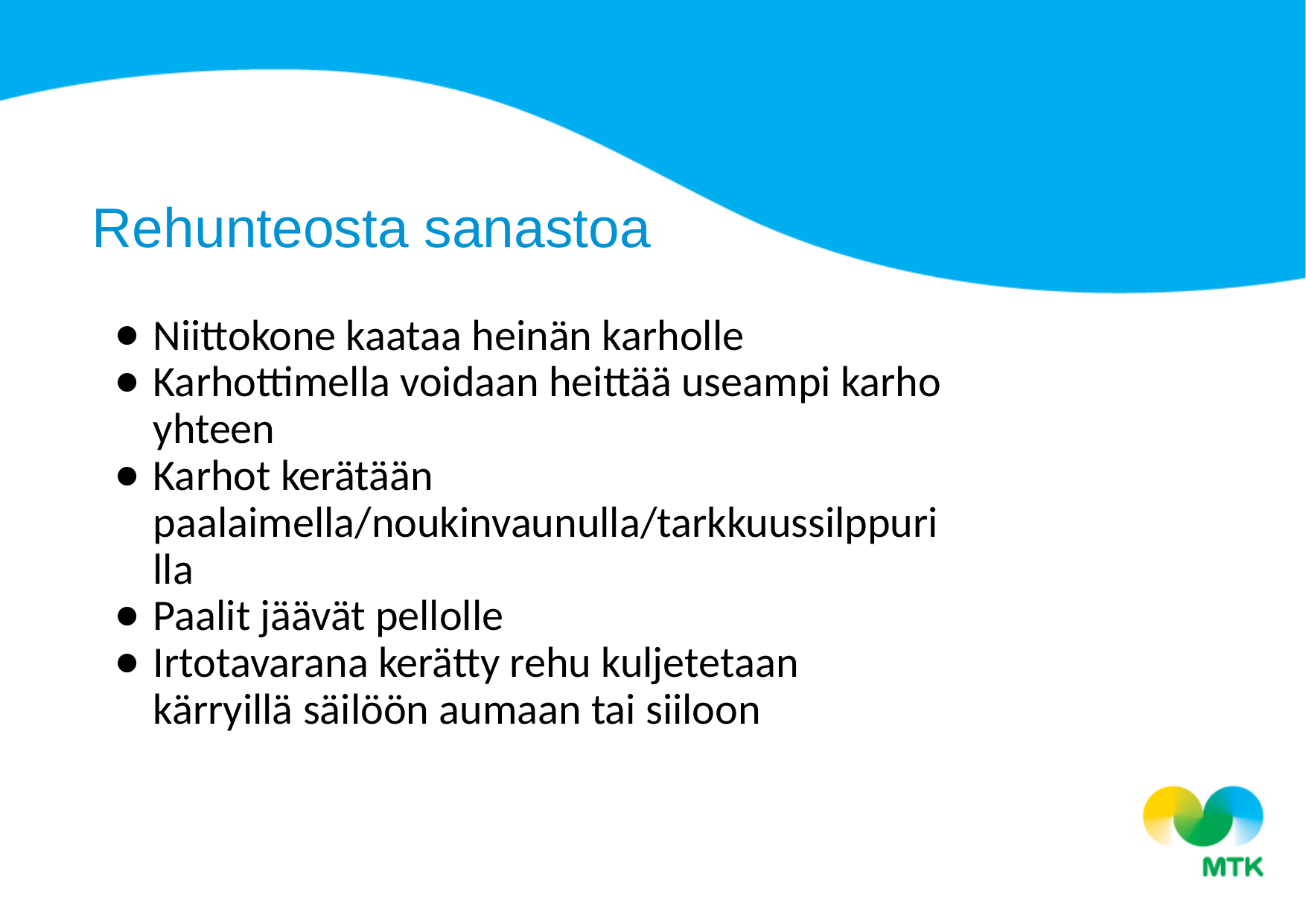

Rehunteosta sanastoa
Niittokone kaataa heinän karholle
Karhottimella voidaan heittää useampi karho yhteen
Karhot kerätään paalaimella/noukinvaunulla/tarkkuussilppurilla
Paalit jäävät pellolle
Irtotavarana kerätty rehu kuljetetaan kärryillä säilöön aumaan tai siiloon